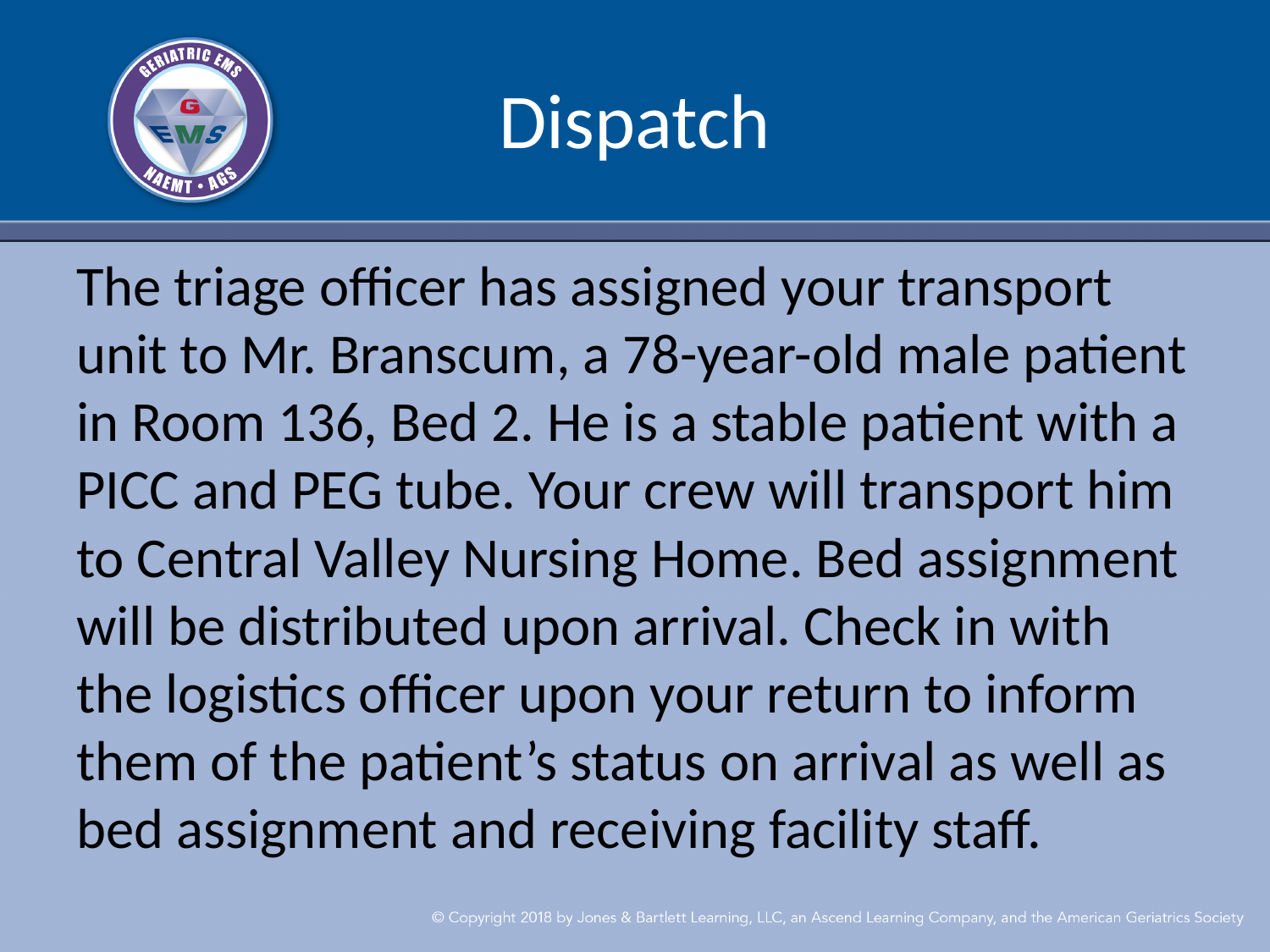

# Dispatch
The triage officer has assigned your transport unit to Mr. Branscum, a 78-year-old male patient in Room 136, Bed 2. He is a stable patient with a PICC and PEG tube. Your crew will transport him to Central Valley Nursing Home. Bed assignment will be distributed upon arrival. Check in with the logistics officer upon your return to inform them of the patient’s status on arrival as well as bed assignment and receiving facility staff.